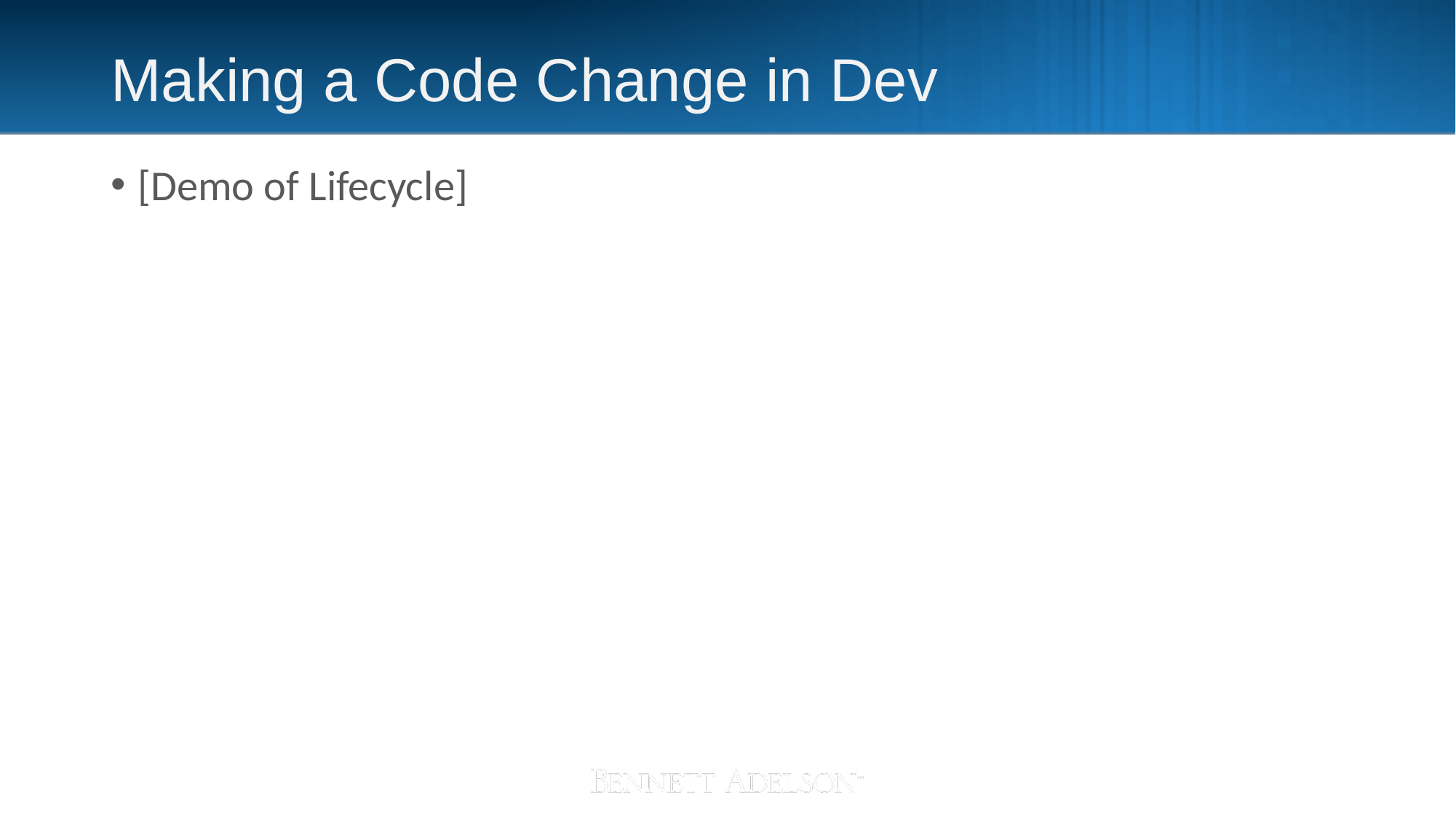

# Making a Code Change in Dev
[Demo of Lifecycle]